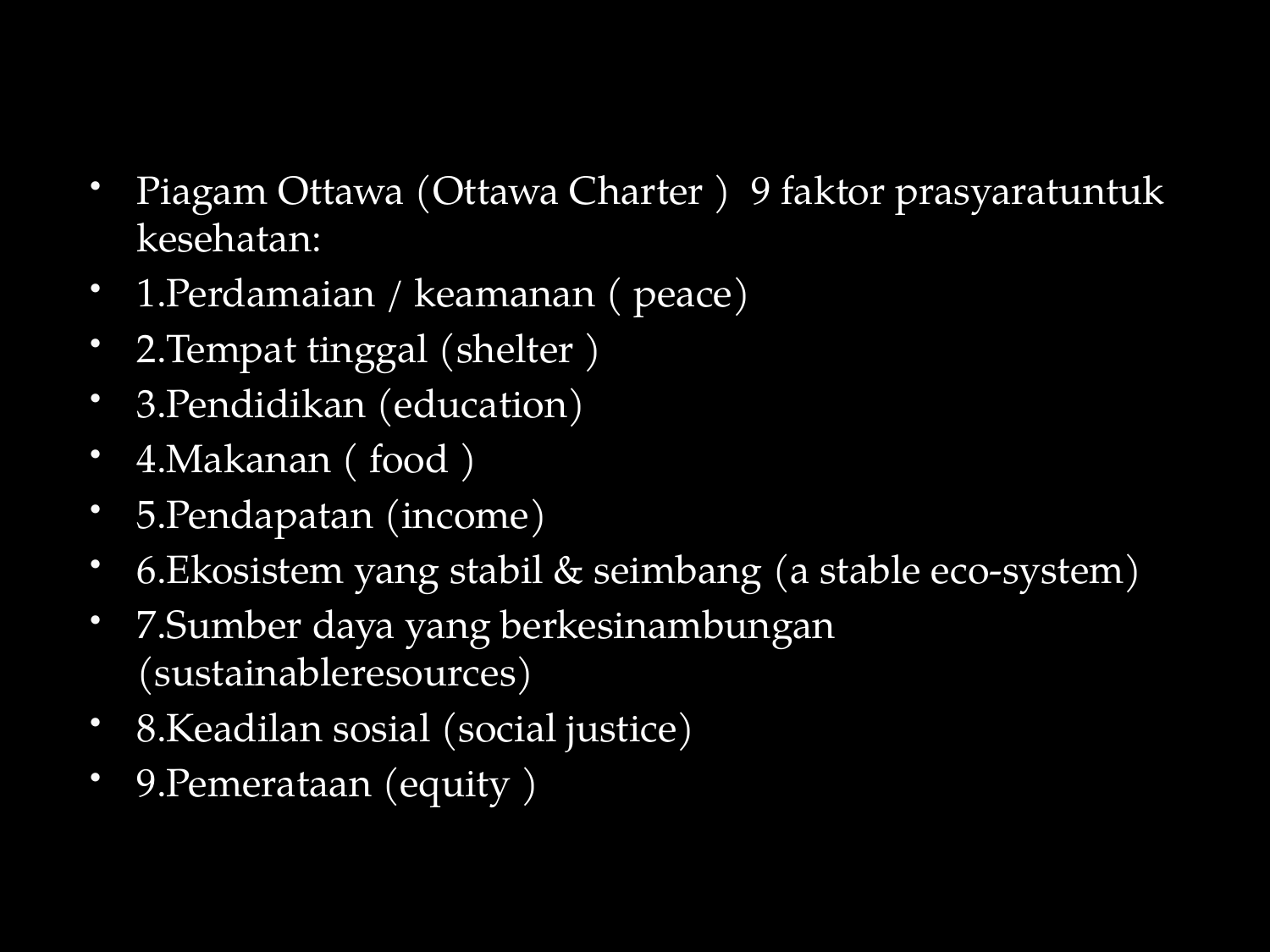

#
Piagam Ottawa (Ottawa Charter )  9 faktor prasyaratuntuk kesehatan:
1.Perdamaian / keamanan ( peace)
2.Tempat tinggal (shelter )
3.Pendidikan (education)
4.Makanan ( food )
5.Pendapatan (income)
6.Ekosistem yang stabil & seimbang (a stable eco-system)
7.Sumber daya yang berkesinambungan (sustainableresources)
8.Keadilan sosial (social justice)
9.Pemerataan (equity )